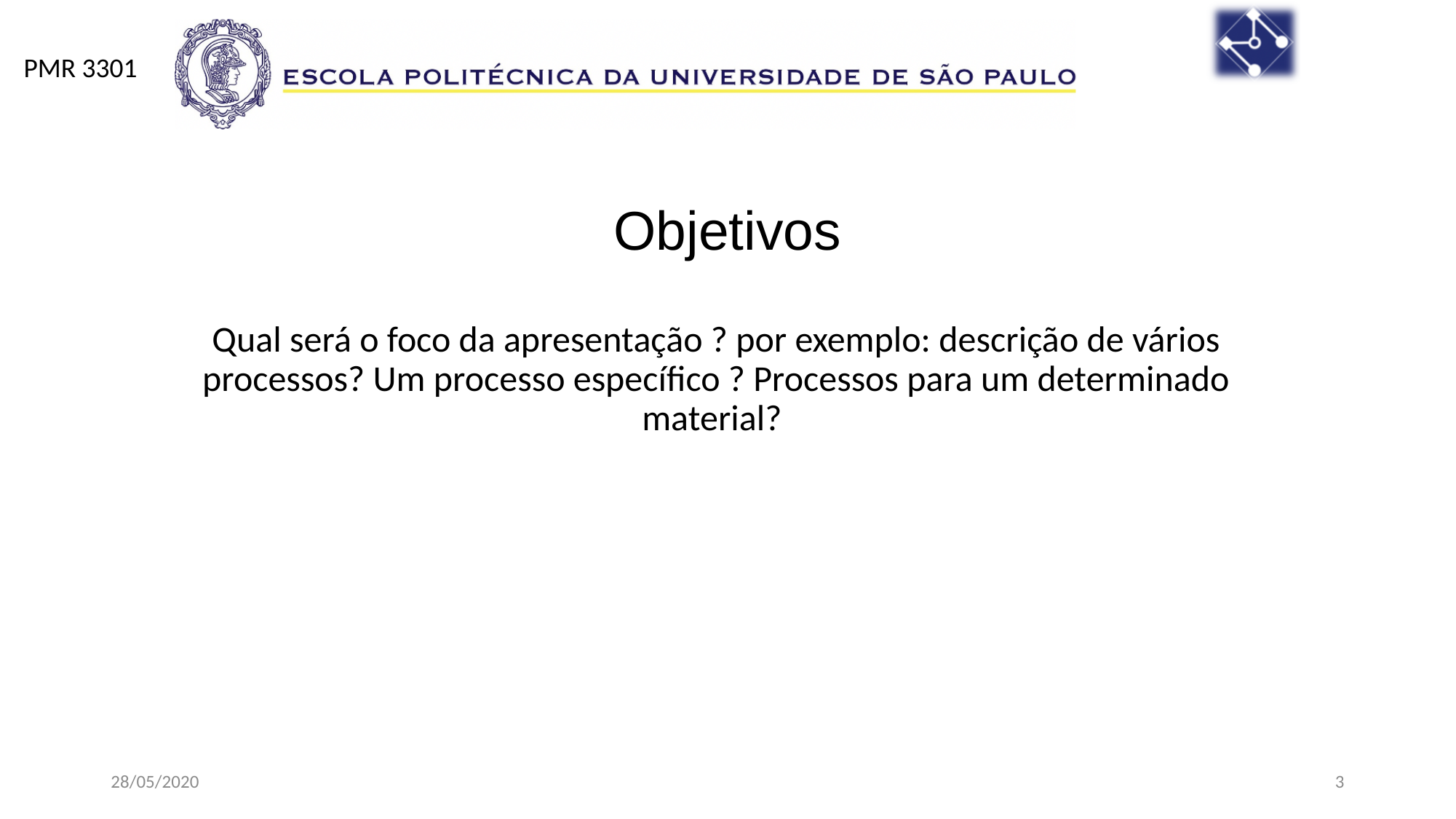

# Objetivos
Qual será o foco da apresentação ? por exemplo: descrição de vários processos? Um processo específico ? Processos para um determinado material?
28/05/2020
3